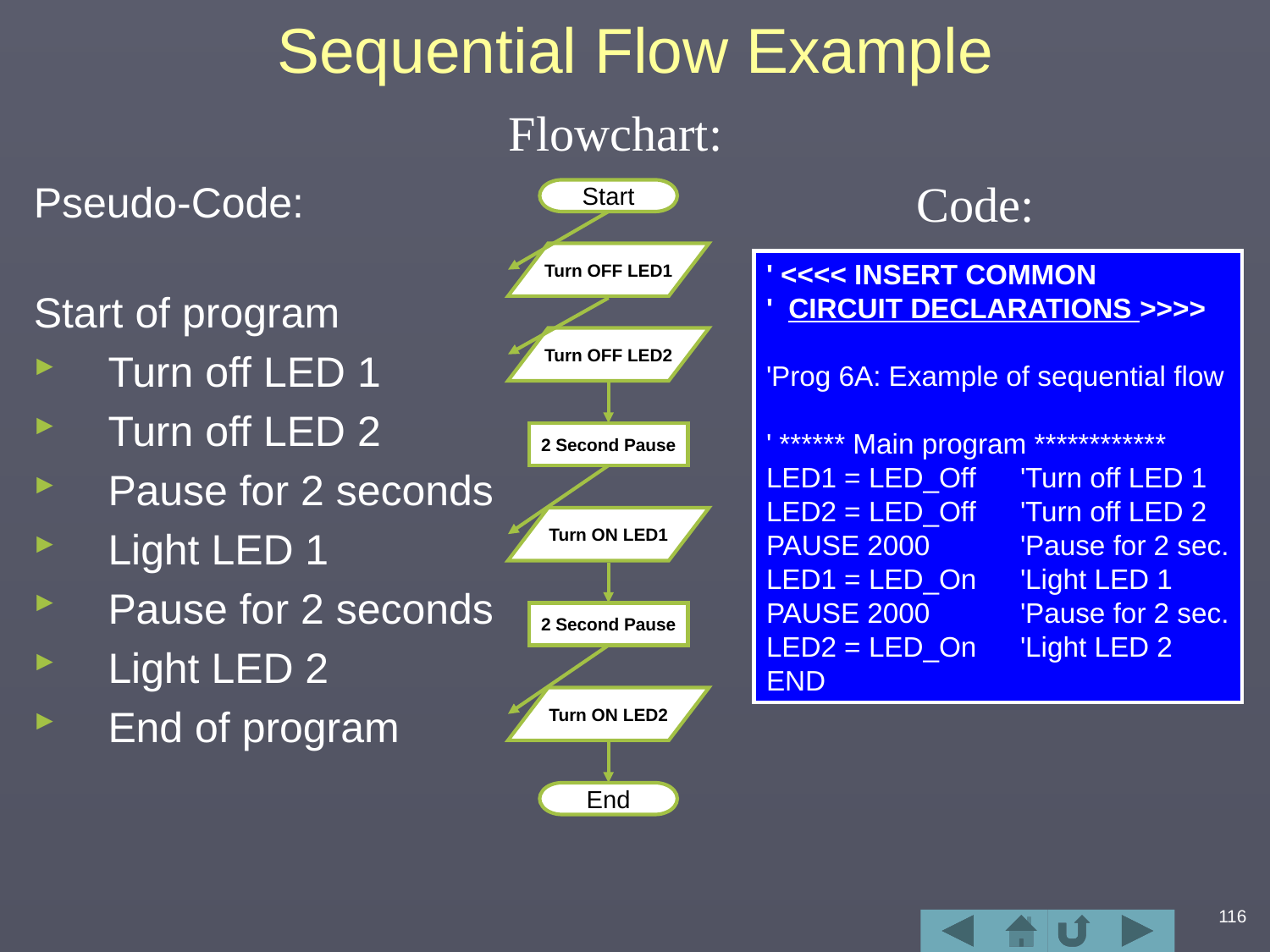

# Sequential Flow Example
Flowchart:
Code:
' <<<< INSERT COMMON
'  CIRCUIT DECLARATIONS >>>>

'Prog 6A: Example of sequential flow

' ****** Main program ************
LED1 = LED_Off	'Turn off LED 1
LED2 = LED_Off	'Turn off LED 2
PAUSE 2000	'Pause for 2 sec.
LED1 = LED_On	'Light LED 1
PAUSE 2000	'Pause for 2 sec.
LED2 = LED_On	'Light LED 2
END
Pseudo-Code:
Start of program
Turn off LED 1
Turn off LED 2
Pause for 2 seconds
Light LED 1
Pause for 2 seconds
Light LED 2
End of program
Start
Turn OFF LED1
Turn OFF LED2
2 Second Pause
Turn ON LED1
2 Second Pause
Turn ON LED2
End
116